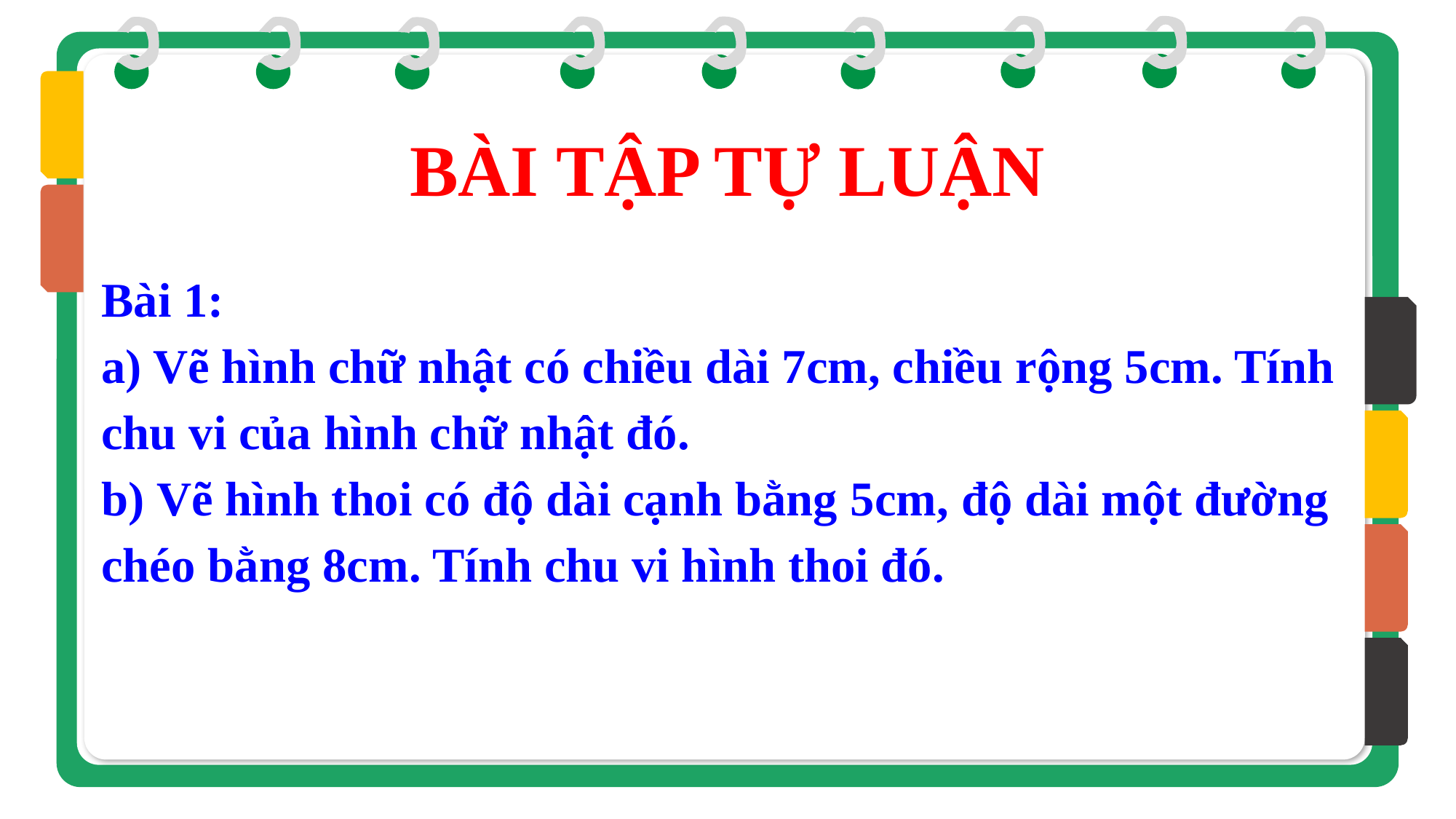

BÀI TẬP TỰ LUẬN

Bài 1:
a) Vẽ hình chữ nhật có chiều dài 7cm, chiều rộng 5cm. Tính chu vi của hình chữ nhật đó.
b) Vẽ hình thoi có độ dài cạnh bằng 5cm, độ dài một đường chéo bằng 8cm. Tính chu vi hình thoi đó.